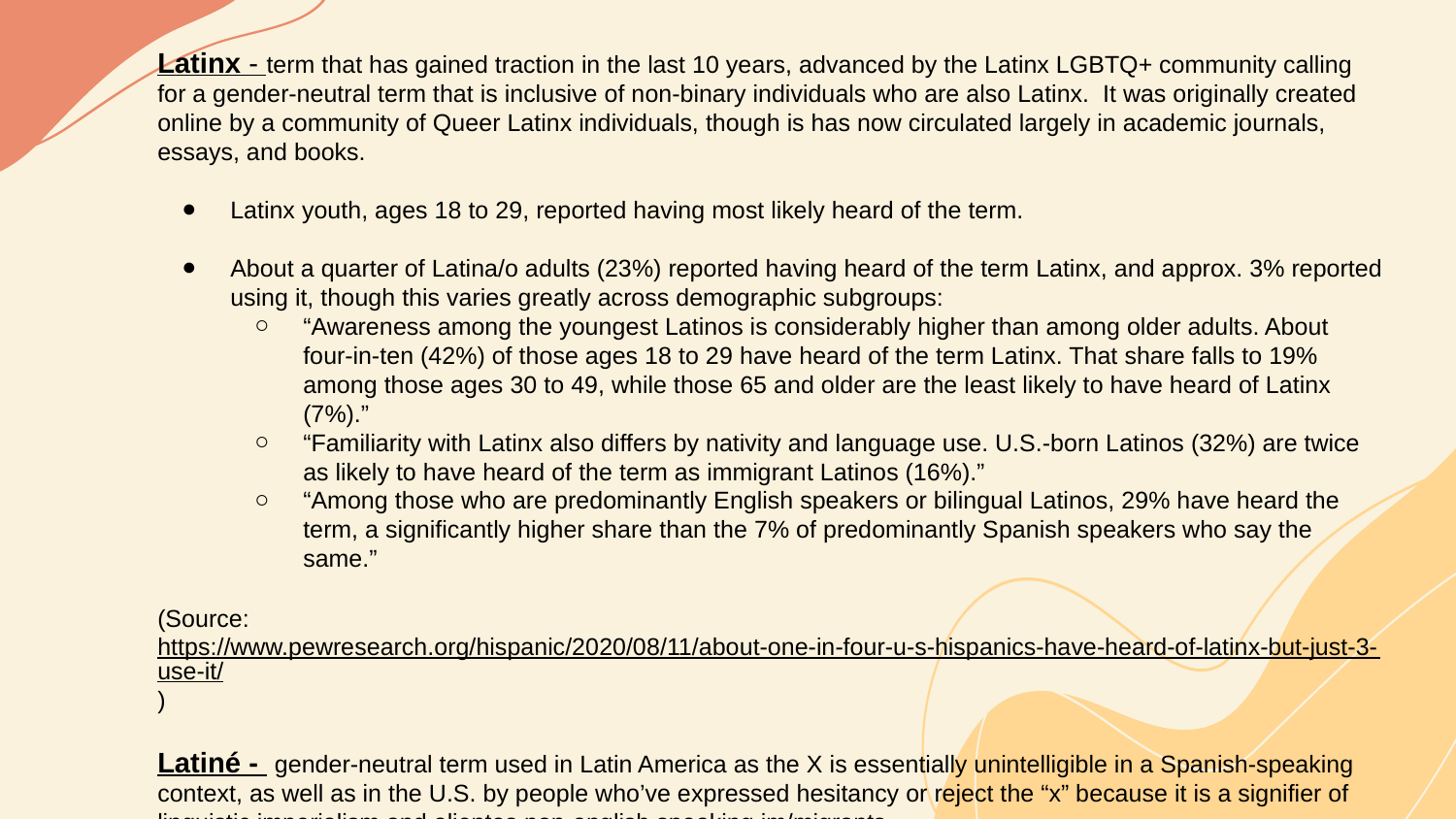

Latinx - term that has gained traction in the last 10 years, advanced by the Latinx LGBTQ+ community calling for a gender-neutral term that is inclusive of non-binary individuals who are also Latinx.  It was originally created online by a community of Queer Latinx individuals, though is has now circulated largely in academic journals, essays, and books.

Latinx youth, ages 18 to 29, reported having most likely heard of the term.

About a quarter of Latina/o adults (23%) reported having heard of the term Latinx, and approx. 3% reported using it, though this varies greatly across demographic subgroups:
“Awareness among the youngest Latinos is considerably higher than among older adults. About four-in-ten (42%) of those ages 18 to 29 have heard of the term Latinx. That share falls to 19% among those ages 30 to 49, while those 65 and older are the least likely to have heard of Latinx (7%).”
“Familiarity with Latinx also differs by nativity and language use. U.S.-born Latinos (32%) are twice as likely to have heard of the term as immigrant Latinos (16%).”
“Among those who are predominantly English speakers or bilingual Latinos, 29% have heard the term, a significantly higher share than the 7% of predominantly Spanish speakers who say the same.”
(Source:https://www.pewresearch.org/hispanic/2020/08/11/about-one-in-four-u-s-hispanics-have-heard-of-latinx-but-just-3-use-it/)
Latiné -  gender-neutral term used in Latin America as the X is essentially unintelligible in a Spanish-speaking context, as well as in the U.S. by people who’ve expressed hesitancy or reject the “x” because it is a signifier of linguistic imperialism and alientes non-english speaking im/migrants.